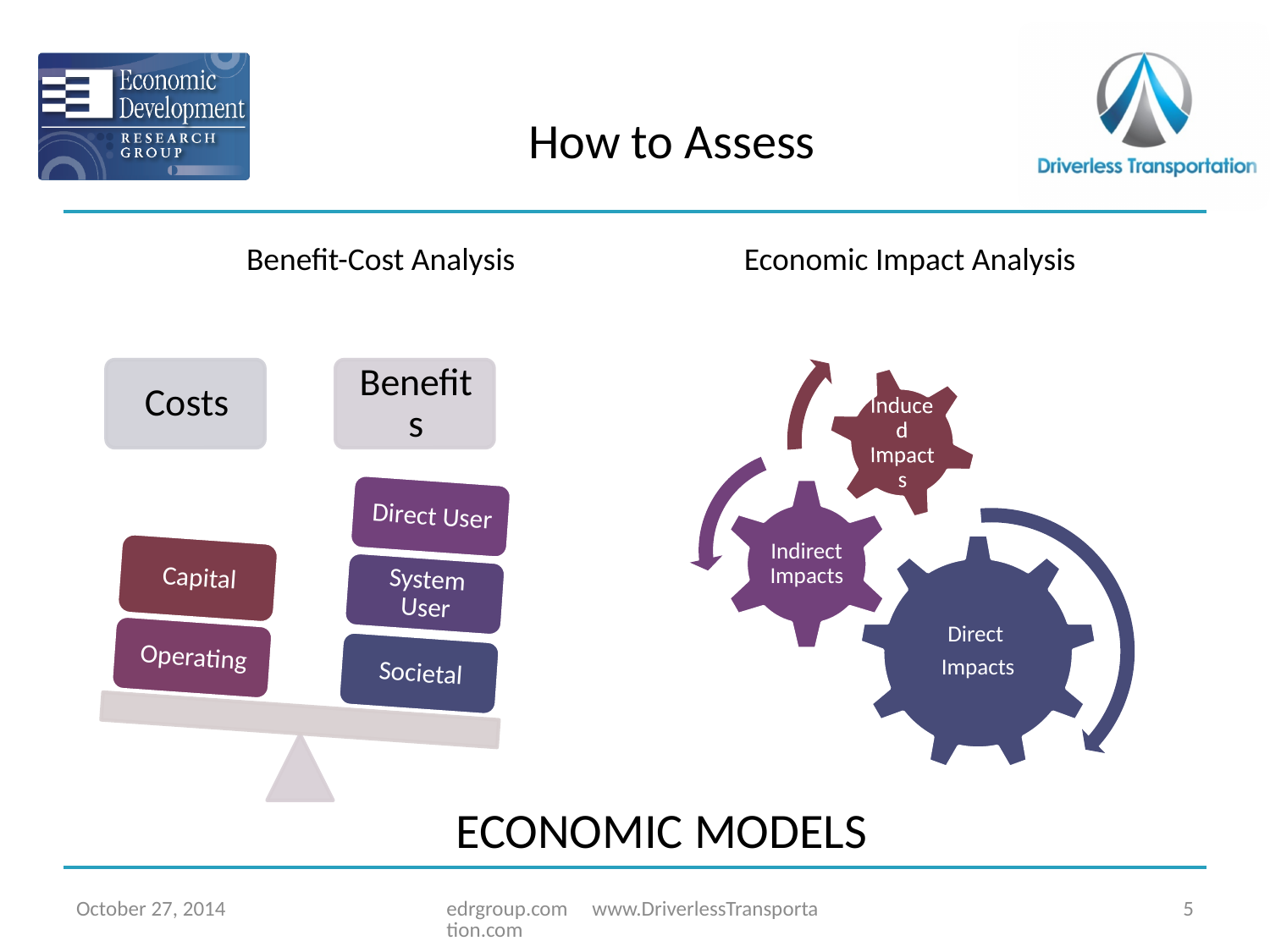

How to Assess
Benefit-Cost Analysis
Economic Impact Analysis
Direct
Impacts
Indirect Impacts
Induced Impacts
Costs
Benefits
Societal
System User
Direct User
Operating
Capital
# ECONOMIC MODELS
October 27, 2014
edrgroup.com     www.DriverlessTransportation.com
5